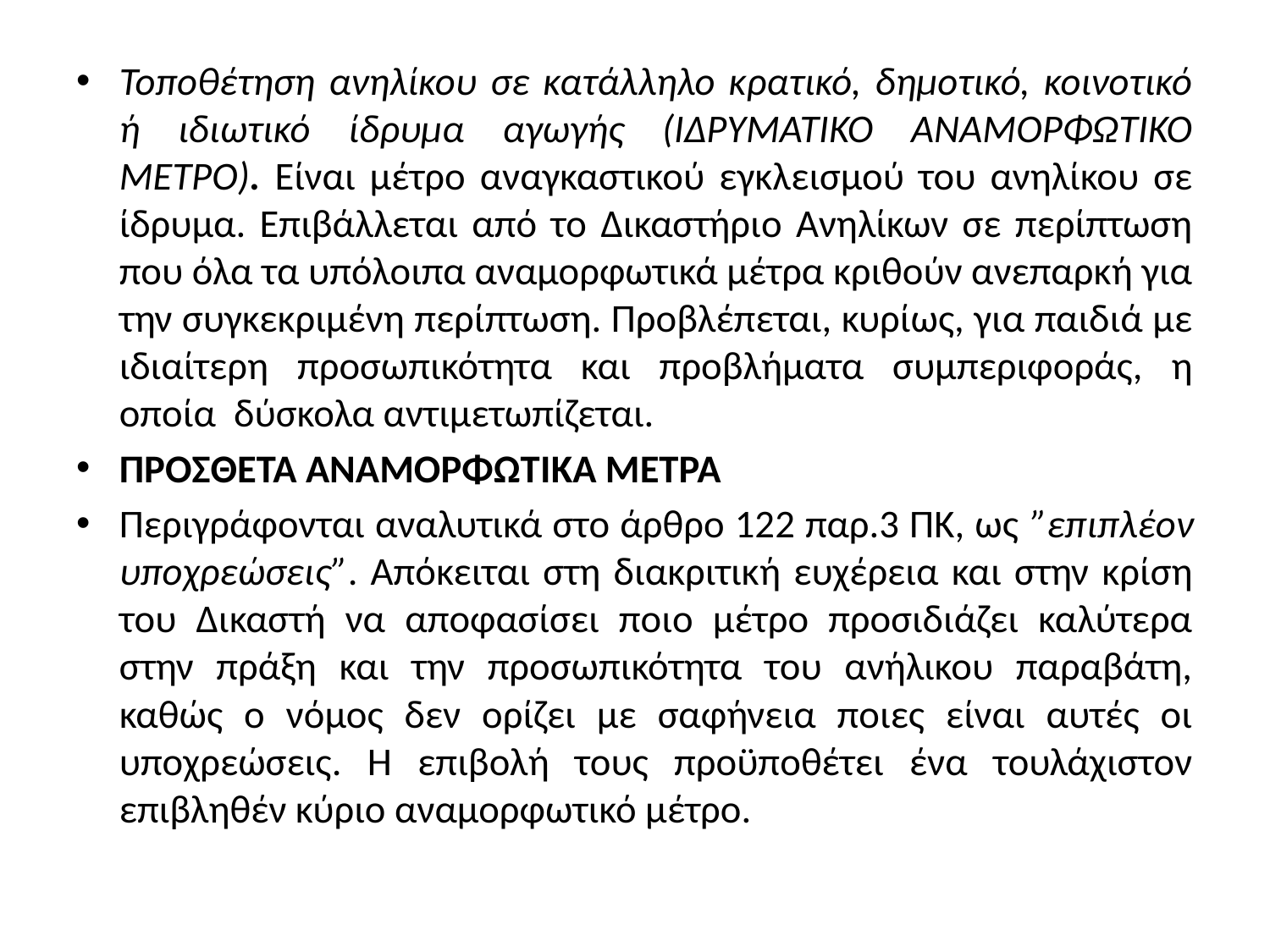

Τοποθέτηση ανηλίκου σε κατάλληλο κρατικό, δημοτικό, κοινοτικό ή ιδιωτικό ίδρυμα αγωγής (ΙΔΡΥΜΑΤΙΚΟ ΑΝΑΜΟΡΦΩΤΙΚΟ ΜΕΤΡΟ). Είναι μέτρο αναγκαστικού εγκλεισμού του ανηλίκου σε ίδρυμα. Επιβάλλεται από το Δικαστήριο Ανηλίκων σε περίπτωση που όλα τα υπόλοιπα αναμορφωτικά μέτρα κριθούν ανεπαρκή για την συγκεκριμένη περίπτωση. Προβλέπεται, κυρίως, για παιδιά με ιδιαίτερη προσωπικότητα και προβλήματα συμπεριφοράς, η οποία  δύσκολα αντιμετωπίζεται.
ΠΡΟΣΘΕΤΑ ΑΝΑΜΟΡΦΩΤΙΚΑ ΜΕΤΡΑ
Περιγράφονται αναλυτικά στο άρθρο 122 παρ.3 ΠΚ, ως ”επιπλέον υποχρεώσεις”. Απόκειται στη διακριτική ευχέρεια και στην κρίση του Δικαστή να αποφασίσει ποιο μέτρο προσιδιάζει καλύτερα στην πράξη και την προσωπικότητα του ανήλικου παραβάτη, καθώς ο νόμος δεν ορίζει με σαφήνεια ποιες είναι αυτές οι υποχρεώσεις. Η επιβολή τους προϋποθέτει ένα τουλάχιστον επιβληθέν κύριο αναμορφωτικό μέτρο.